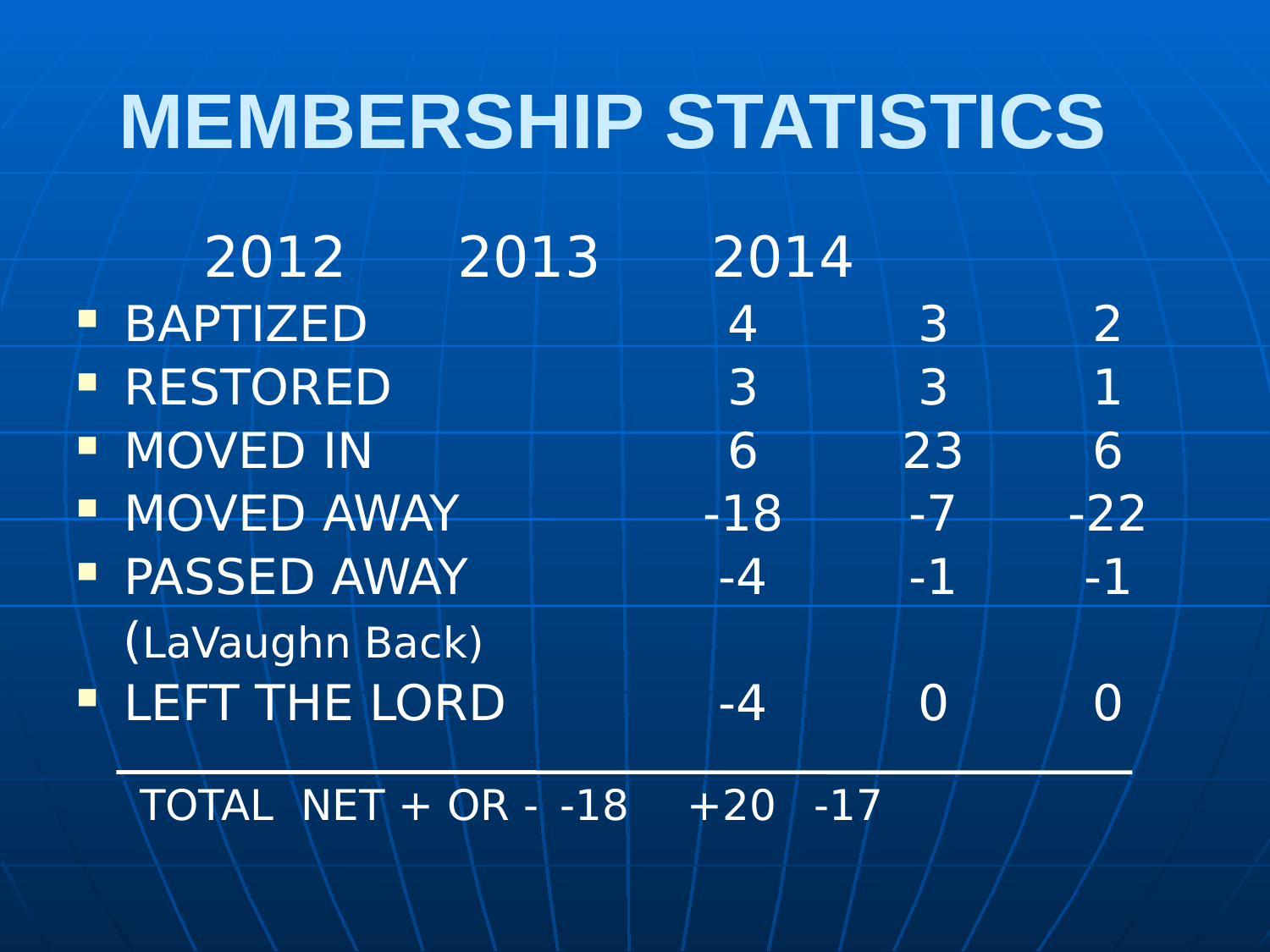

# MEMBERSHIP STATISTICS
	2012	2013 	2014
BAPTIZED	4	3	2
RESTORED	3	3	1
MOVED IN	6	23	6
MOVED AWAY	-18	-7	-22
PASSED AWAY	-4	-1	-1
   (LaVaughn Back)
LEFT THE LORD	-4	0	0
TOTAL  NET + OR - 	-18	+20	-17